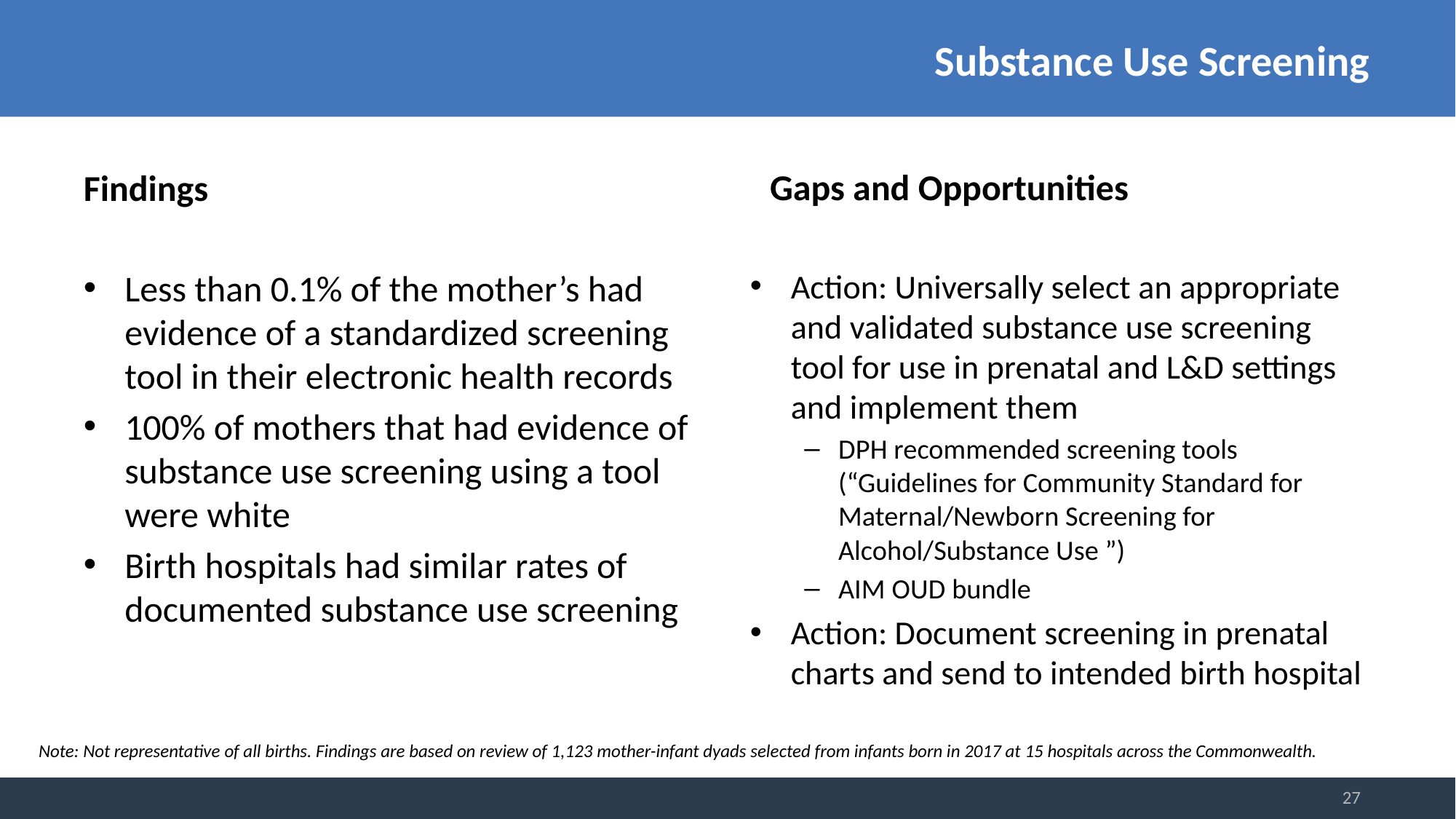

# Substance Use Screening
Gaps and Opportunities
Findings
Less than 0.1% of the mother’s had evidence of a standardized screening tool in their electronic health records
100% of mothers that had evidence of substance use screening using a tool were white
Birth hospitals had similar rates of documented substance use screening
Action: Universally select an appropriate and validated substance use screening tool for use in prenatal and L&D settings and implement them
DPH recommended screening tools (“Guidelines for Community Standard for Maternal/Newborn Screening for Alcohol/Substance Use ”)
AIM OUD bundle
Action: Document screening in prenatal charts and send to intended birth hospital

Note: Not representative of all births. Findings are based on review of 1,123 mother-infant dyads selected from infants born in 2017 at 15 hospitals across the Commonwealth.
27